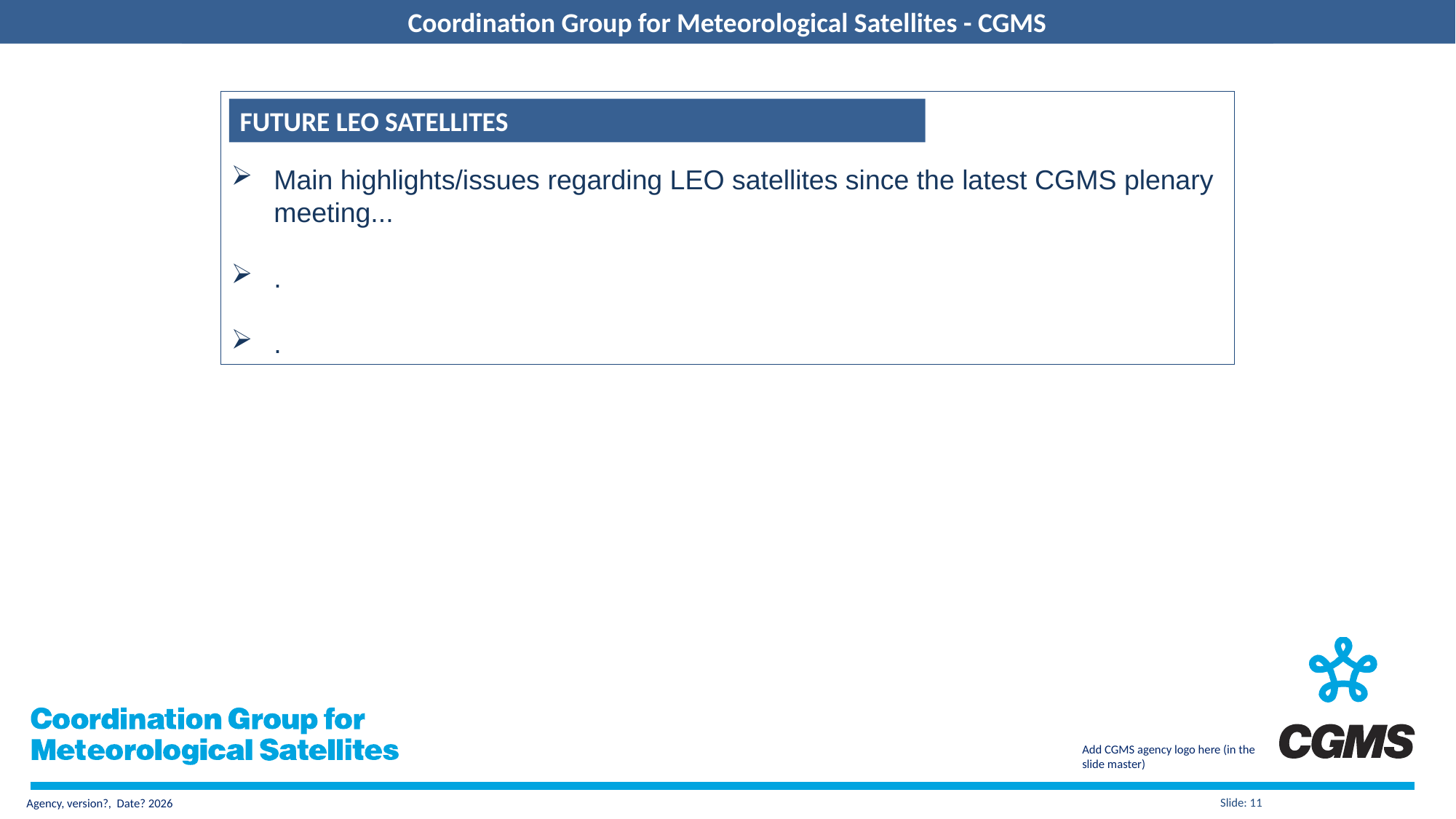

Coordination Group for Meteorological Satellites - CGMS

Main highlights/issues regarding LEO satellites since the latest CGMS plenary meeting...

.

.
FUTURE LEO SATELLITES
Slide: 11